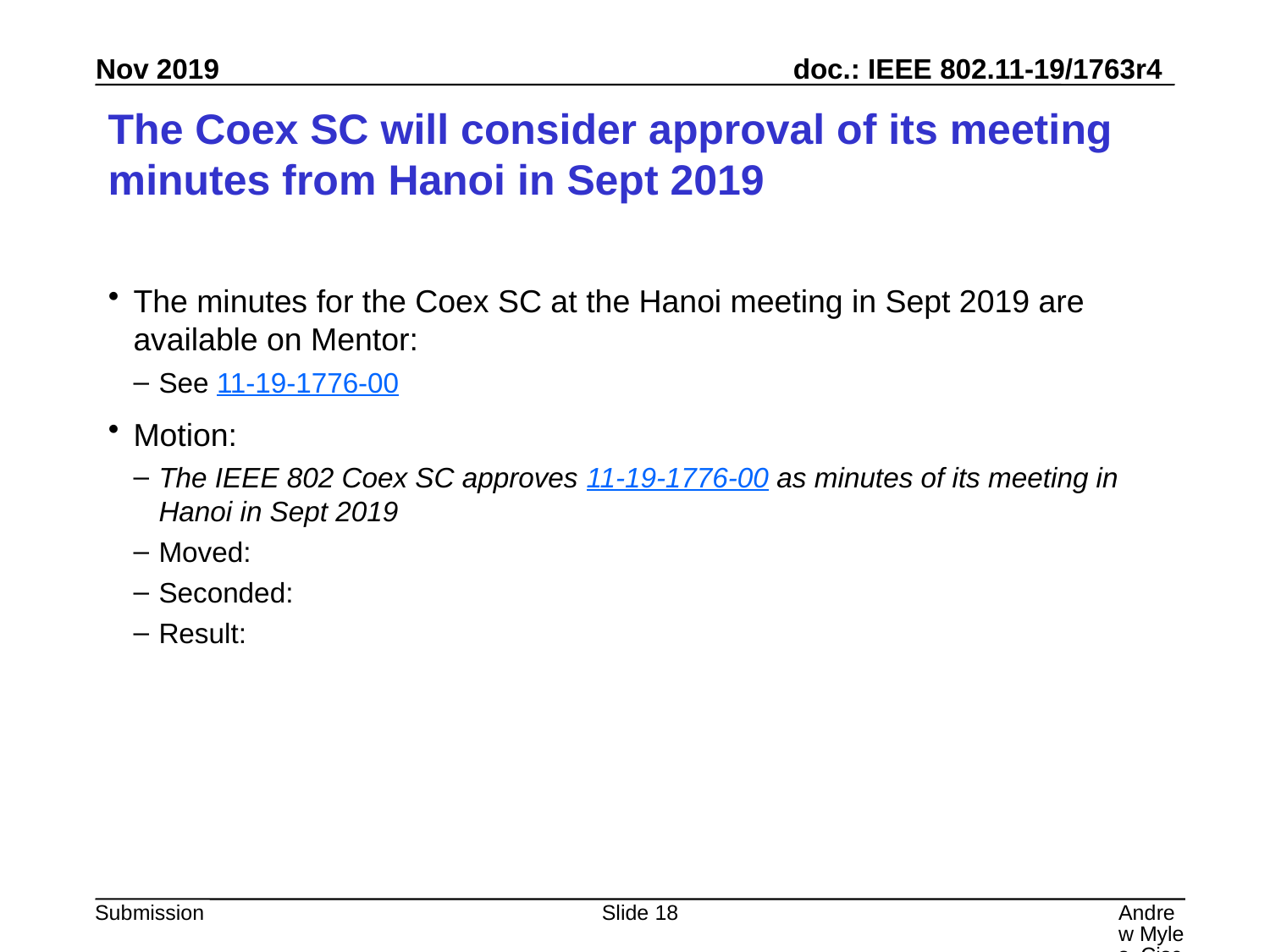

# The Coex SC will consider approval of its meeting minutes from Hanoi in Sept 2019
The minutes for the Coex SC at the Hanoi meeting in Sept 2019 are available on Mentor:
See 11-19-1776-00
Motion:
The IEEE 802 Coex SC approves 11-19-1776-00 as minutes of its meeting in Hanoi in Sept 2019
Moved:
Seconded:
Result:
Slide 18
Andrew Myles, Cisco